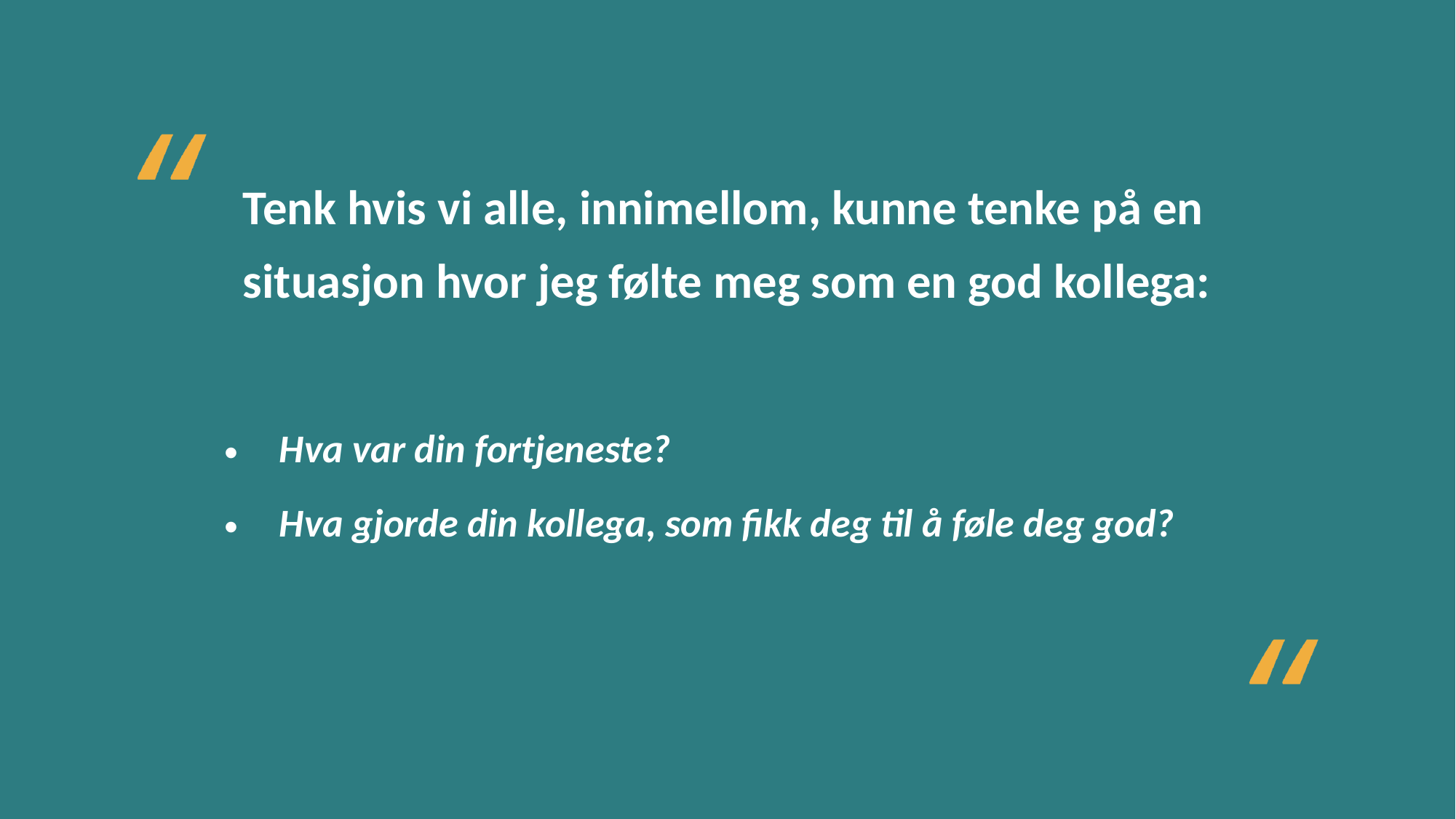

Tenk hvis vi alle, innimellom, kunne tenke på en situasjon hvor jeg følte meg som en god kollega:

Hva var din fortjeneste?
Hva gjorde din kollega, som fikk deg til å føle deg god?